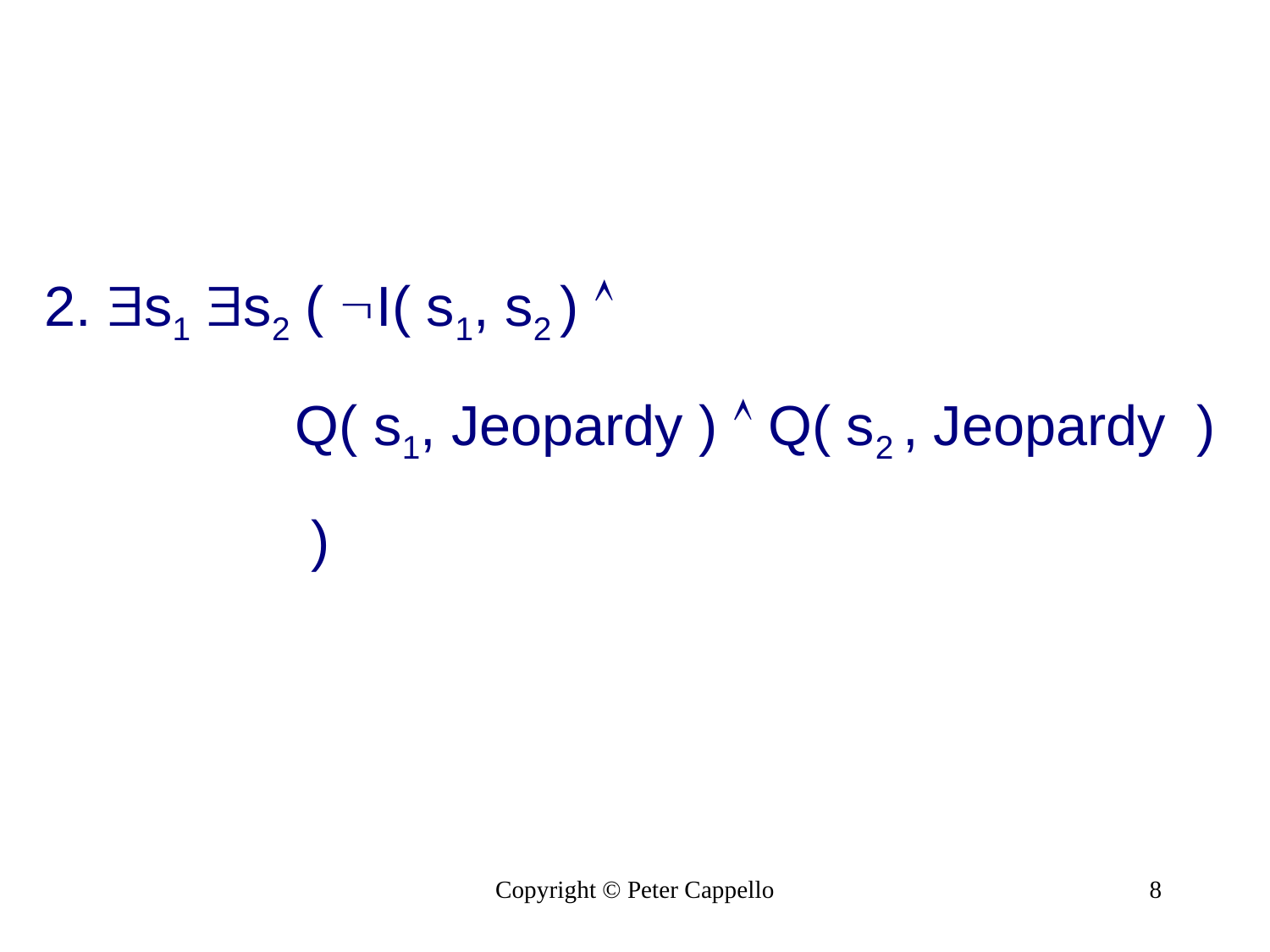

#
2. ∃s1 ∃s2 ( ¬I( s1, s2 ) ∧
                Q( s1, Jeopardy ) ∧ Q( s2 , Jeopardy  )
                 )
Copyright © Peter Cappello
8